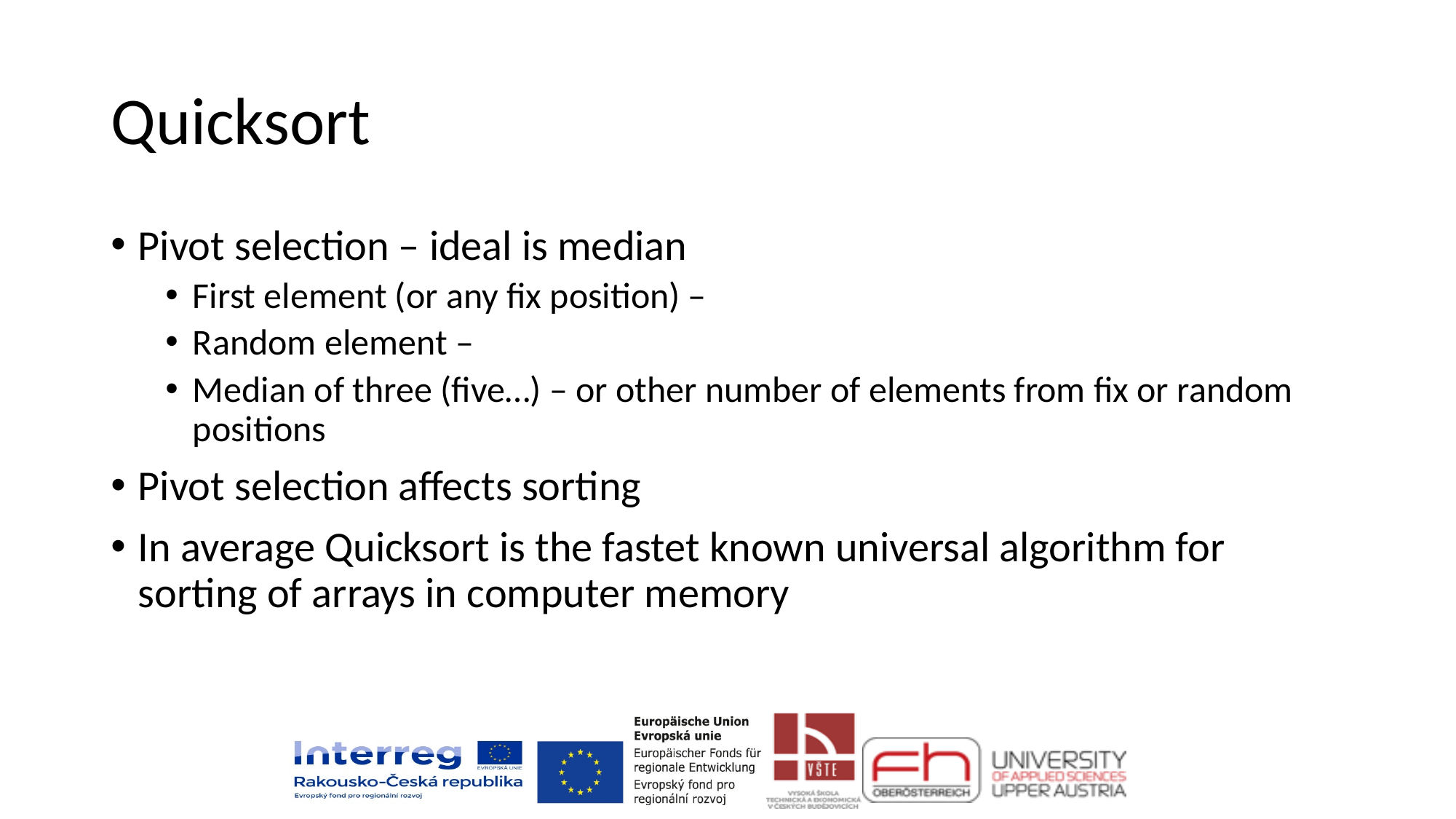

# Quicksort
Pivot selection – ideal is median
First element (or any fix position) –
Random element –
Median of three (five…) – or other number of elements from fix or random positions
Pivot selection affects sorting
In average Quicksort is the fastet known universal algorithm for sorting of arrays in computer memory